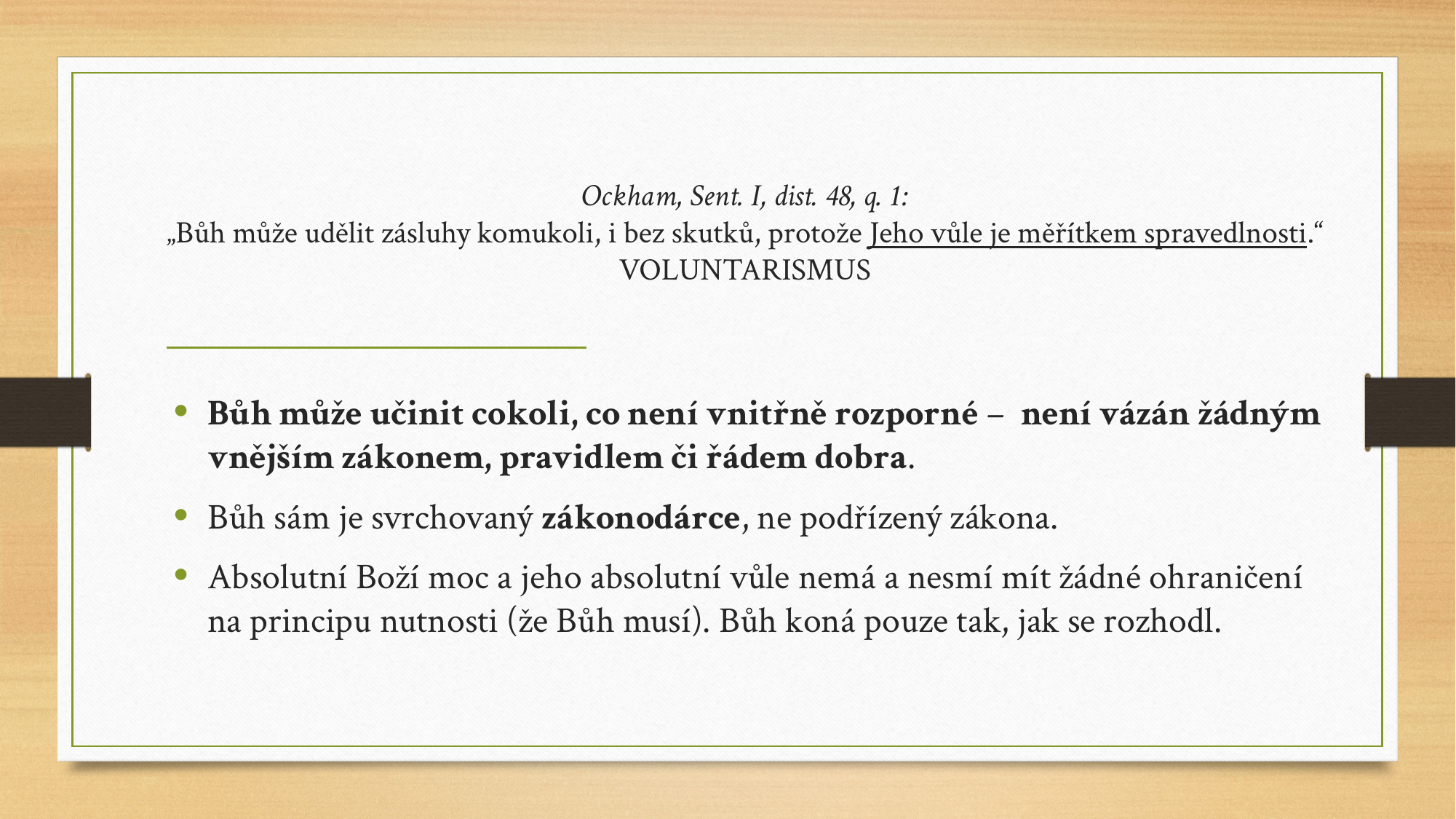

# Ockham, Sent. I, dist. 48, q. 1: „Bůh může udělit zásluhy komukoli, i bez skutků, protože Jeho vůle je měřítkem spravedlnosti.“ VOLUNTARISMUS
Bůh může učinit cokoli, co není vnitřně rozporné –  není vázán žádným vnějším zákonem, pravidlem či řádem dobra.
Bůh sám je svrchovaný zákonodárce, ne podřízený zákona.
Absolutní Boží moc a jeho absolutní vůle nemá a nesmí mít žádné ohraničení na principu nutnosti (že Bůh musí). Bůh koná pouze tak, jak se rozhodl.